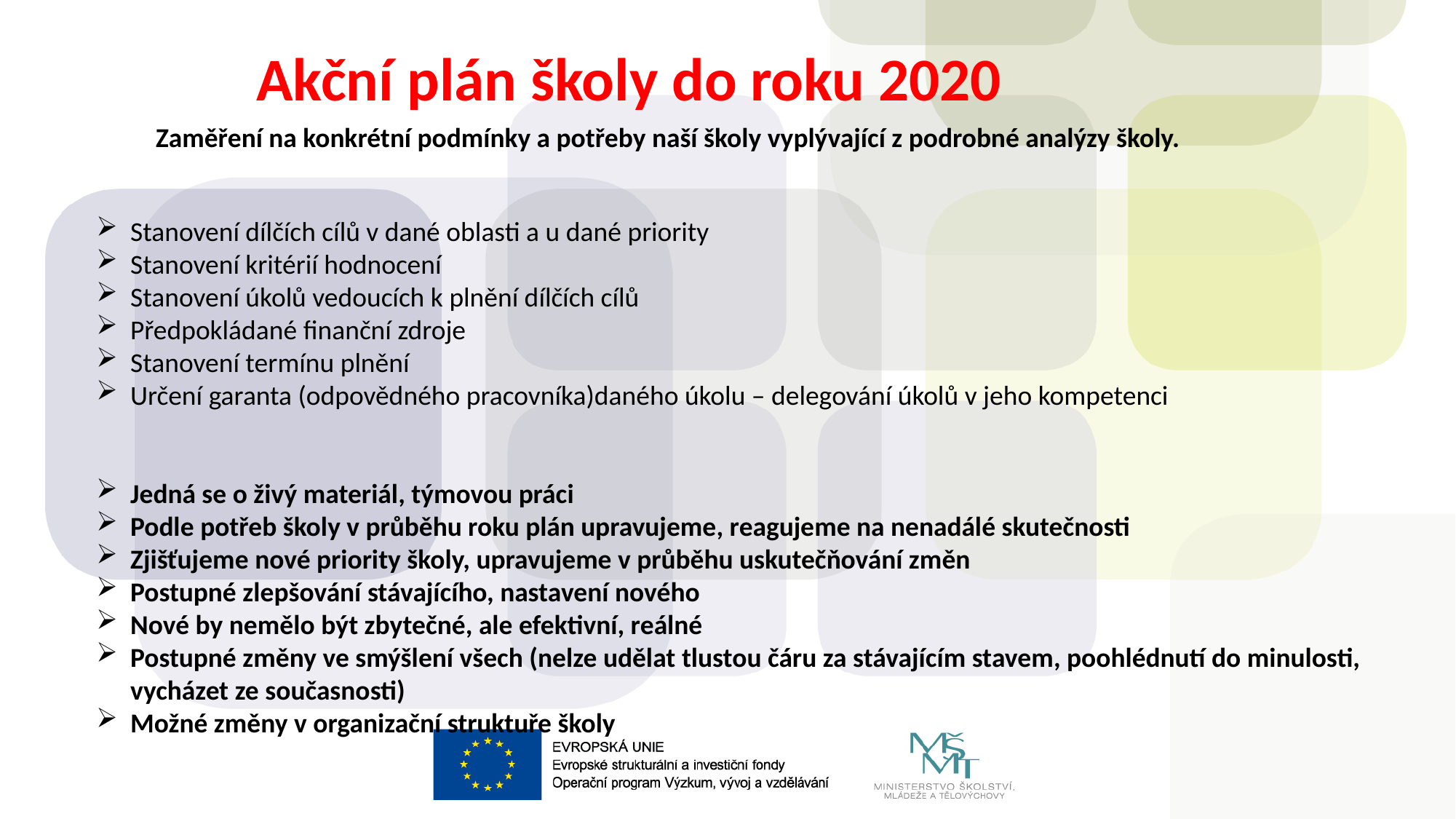

Akční plán školy do roku 2020
      Zaměření na konkrétní podmínky a potřeby naší školy vyplývající z podrobné analýzy školy.
Stanovení dílčích cílů v dané oblasti a u dané priority
Stanovení kritérií hodnocení
Stanovení úkolů vedoucích k plnění dílčích cílů
Předpokládané finanční zdroje
Stanovení termínu plnění
Určení garanta (odpovědného pracovníka)daného úkolu – delegování úkolů v jeho kompetenci

Jedná se o živý materiál, týmovou práci
Podle potřeb školy v průběhu roku plán upravujeme, reagujeme na nenadálé skutečnosti
Zjišťujeme nové priority školy, upravujeme v průběhu uskutečňování změn
Postupné zlepšování stávajícího, nastavení nového
Nové by nemělo být zbytečné, ale efektivní, reálné
Postupné změny ve smýšlení všech (nelze udělat tlustou čáru za stávajícím stavem, poohlédnutí do minulosti, vycházet ze současnosti)
Možné změny v organizační struktuře školy